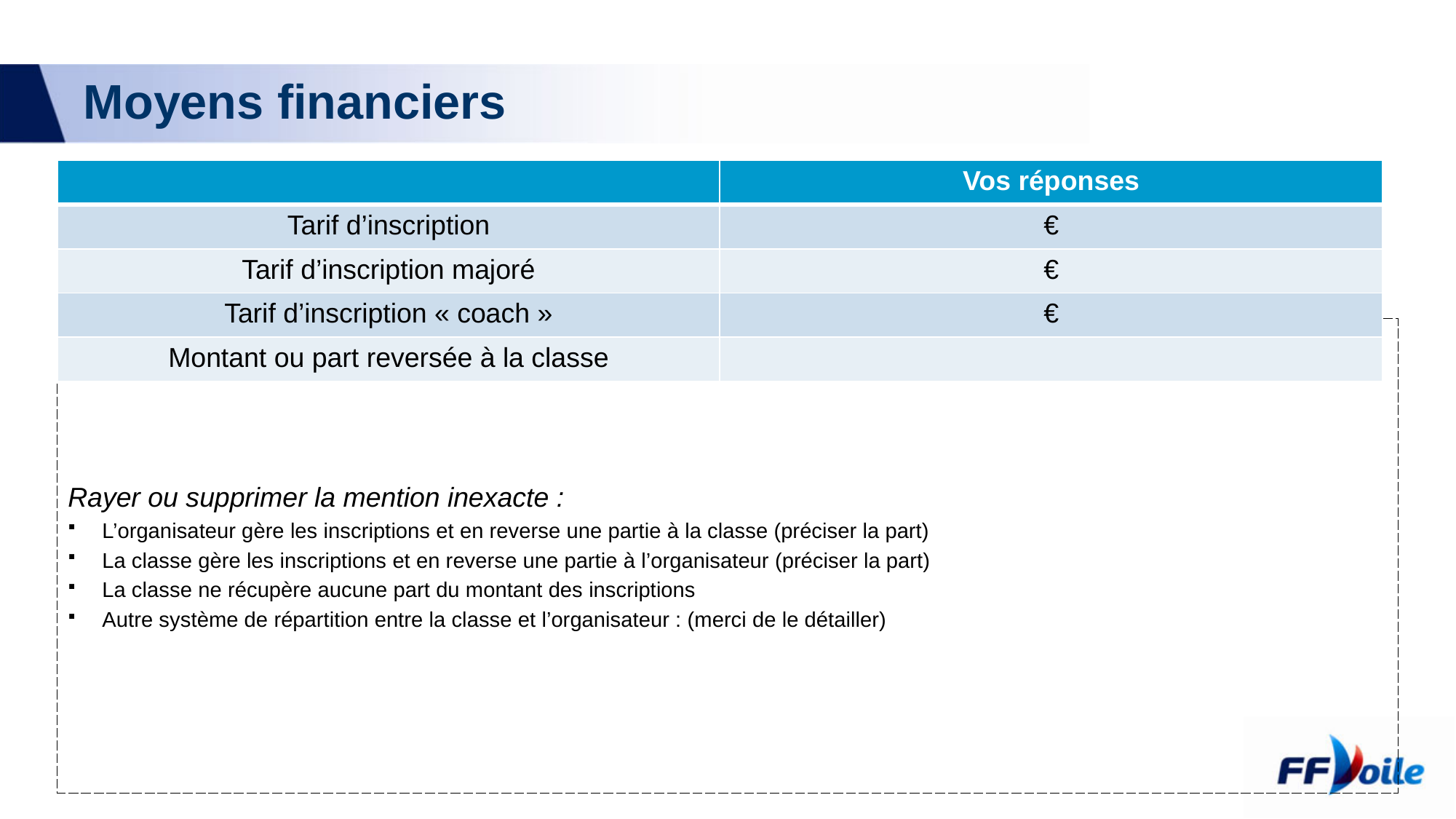

# Moyens financiers
|  | Vos réponses |
| --- | --- |
| Tarif d’inscription | € |
| Tarif d’inscription majoré | € |
| Tarif d’inscription « coach » | € |
| Montant ou part reversée à la classe |  |
Rayer ou supprimer la mention inexacte :
L’organisateur gère les inscriptions et en reverse une partie à la classe (préciser la part)
La classe gère les inscriptions et en reverse une partie à l’organisateur (préciser la part)
La classe ne récupère aucune part du montant des inscriptions
Autre système de répartition entre la classe et l’organisateur : (merci de le détailler)